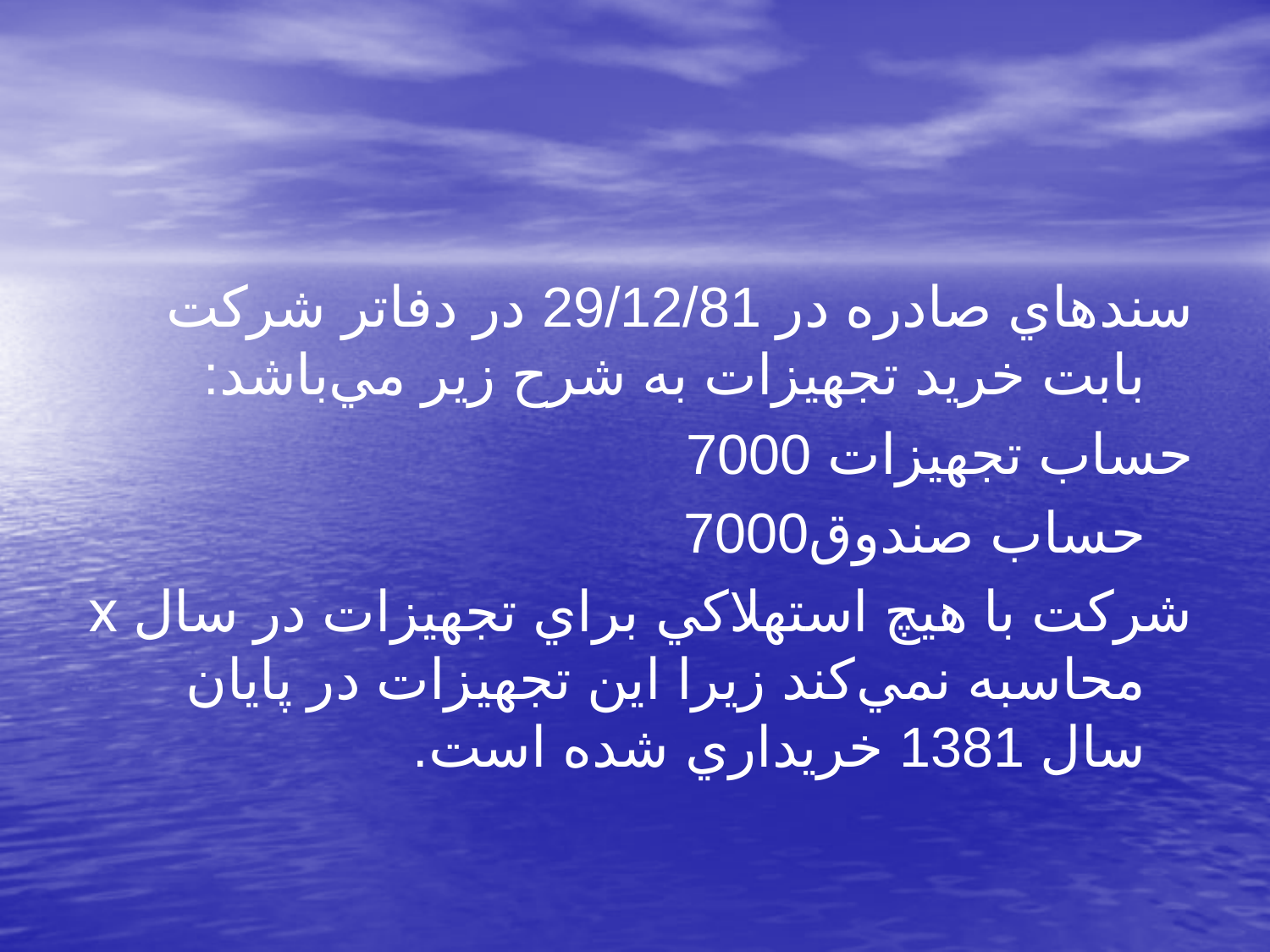

سندهاي صادره در 29/12/81 در دفاتر شركت بابت خريد تجهيزات به شرح زير مي‌باشد:
حساب تجهيزات 7000
		حساب صندوق	7000
شركت با هيچ استهلاكي براي تجهيزات در سال x محاسبه نمي‌كند زيرا اين تجهيزات در پايان سال 1381 خريداري شده است.